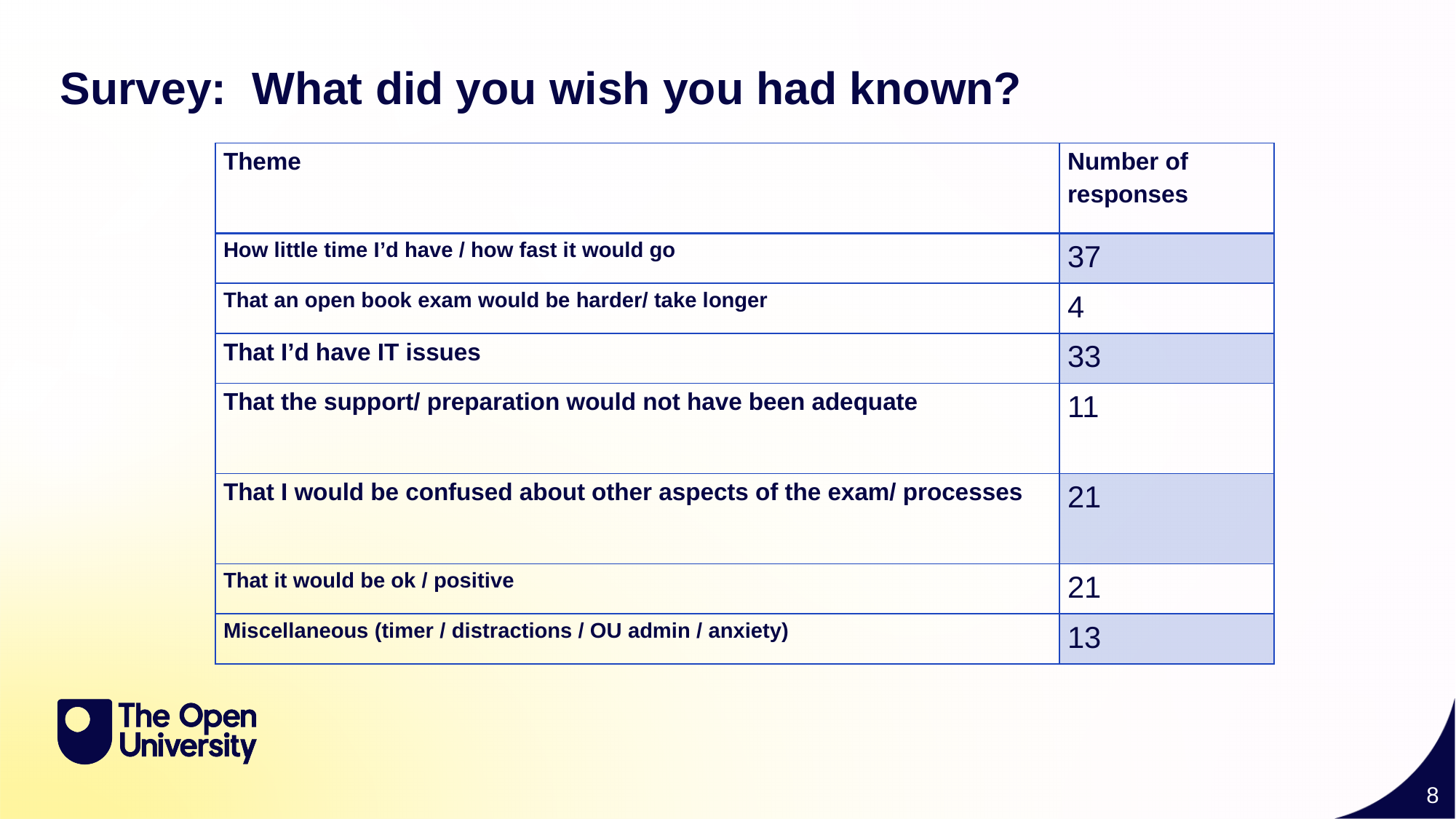

Survey:  What did you wish you had known?
| Theme | Number of responses |
| --- | --- |
| How little time I’d have / how fast it would go | 37 |
| That an open book exam would be harder/ take longer | 4 |
| That I’d have IT issues | 33 |
| That the support/ preparation would not have been adequate | 11 |
| That I would be confused about other aspects of the exam/ processes | 21 |
| That it would be ok / positive | 21 |
| Miscellaneous (timer / distractions / OU admin / anxiety) | 13 |